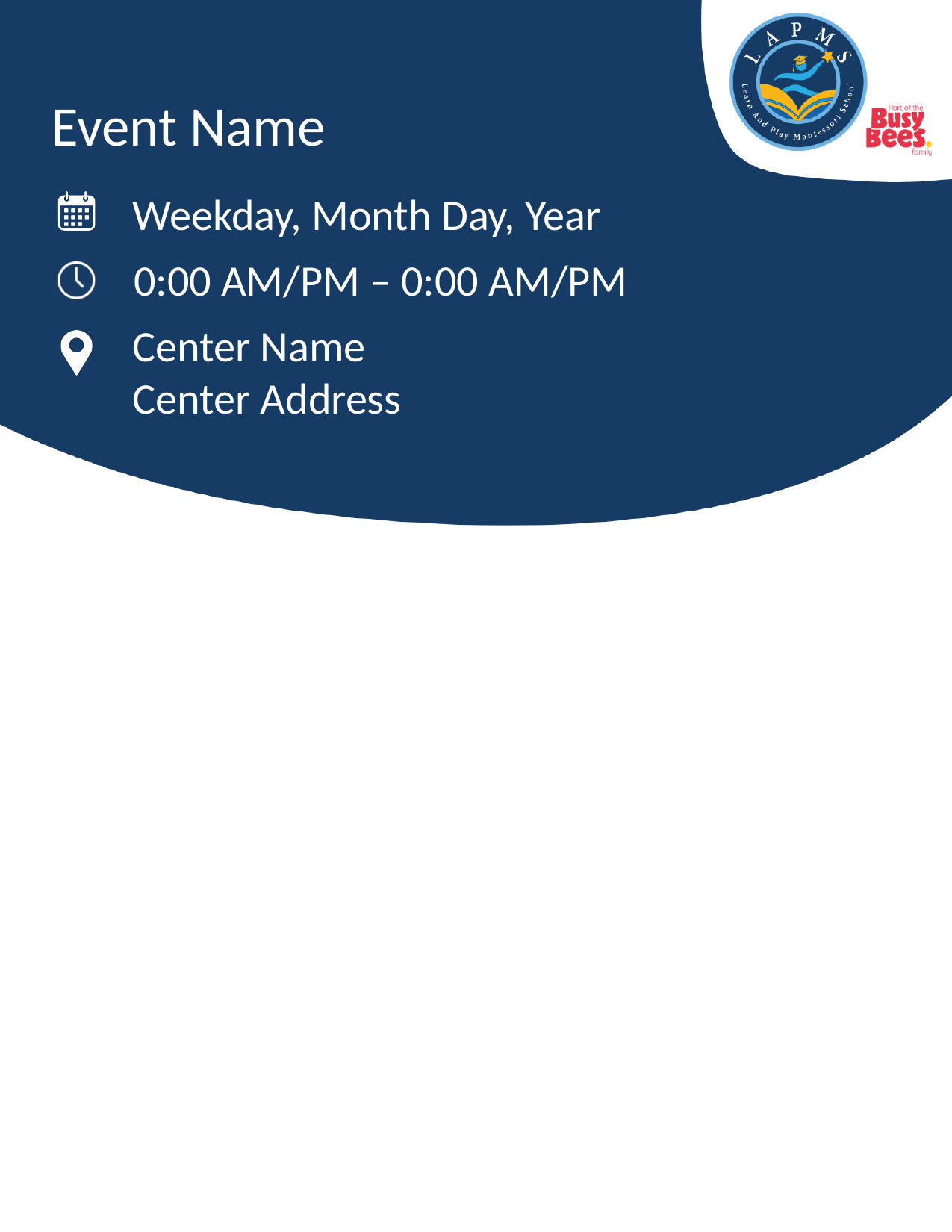

Event Name
Weekday, Month Day, Year

0:00 AM/PM – 0:00 AM/PM

Center Name
Center Address